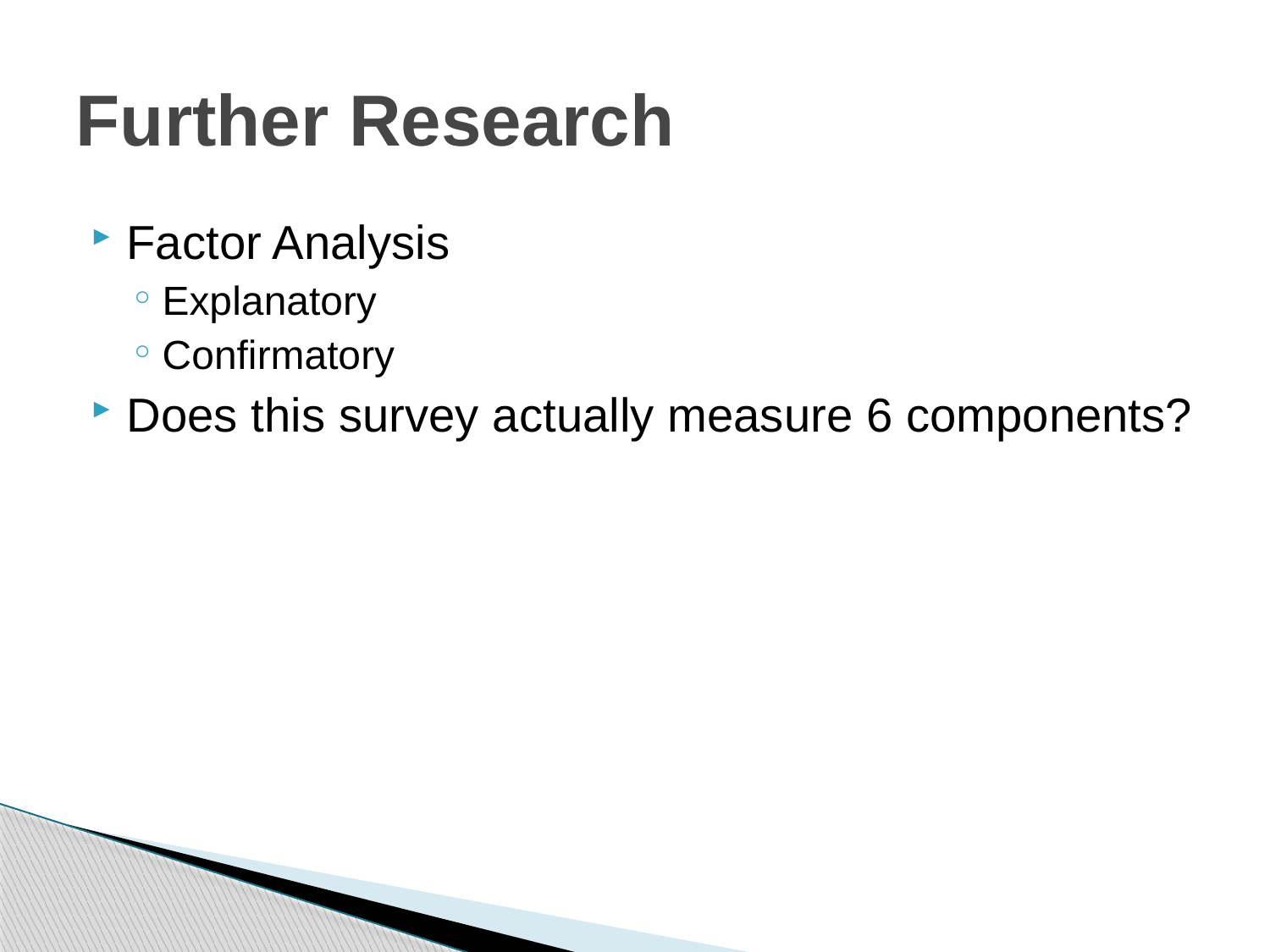

# Further Research
Factor Analysis
Explanatory
Confirmatory
Does this survey actually measure 6 components?